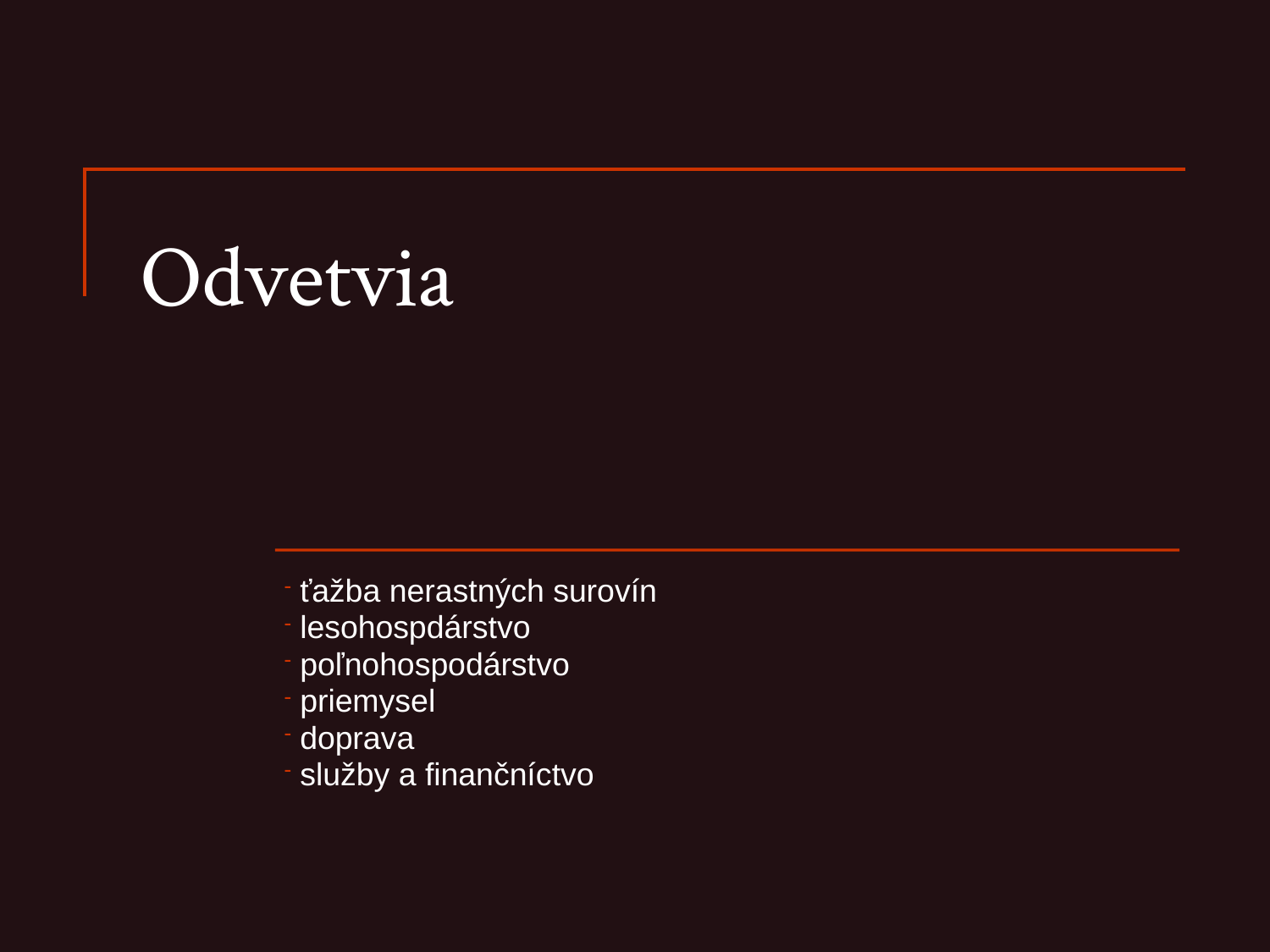

# Odvetvia
 ťažba nerastných surovín
 lesohospdárstvo
 poľnohospodárstvo
 priemysel
 doprava
 služby a finančníctvo